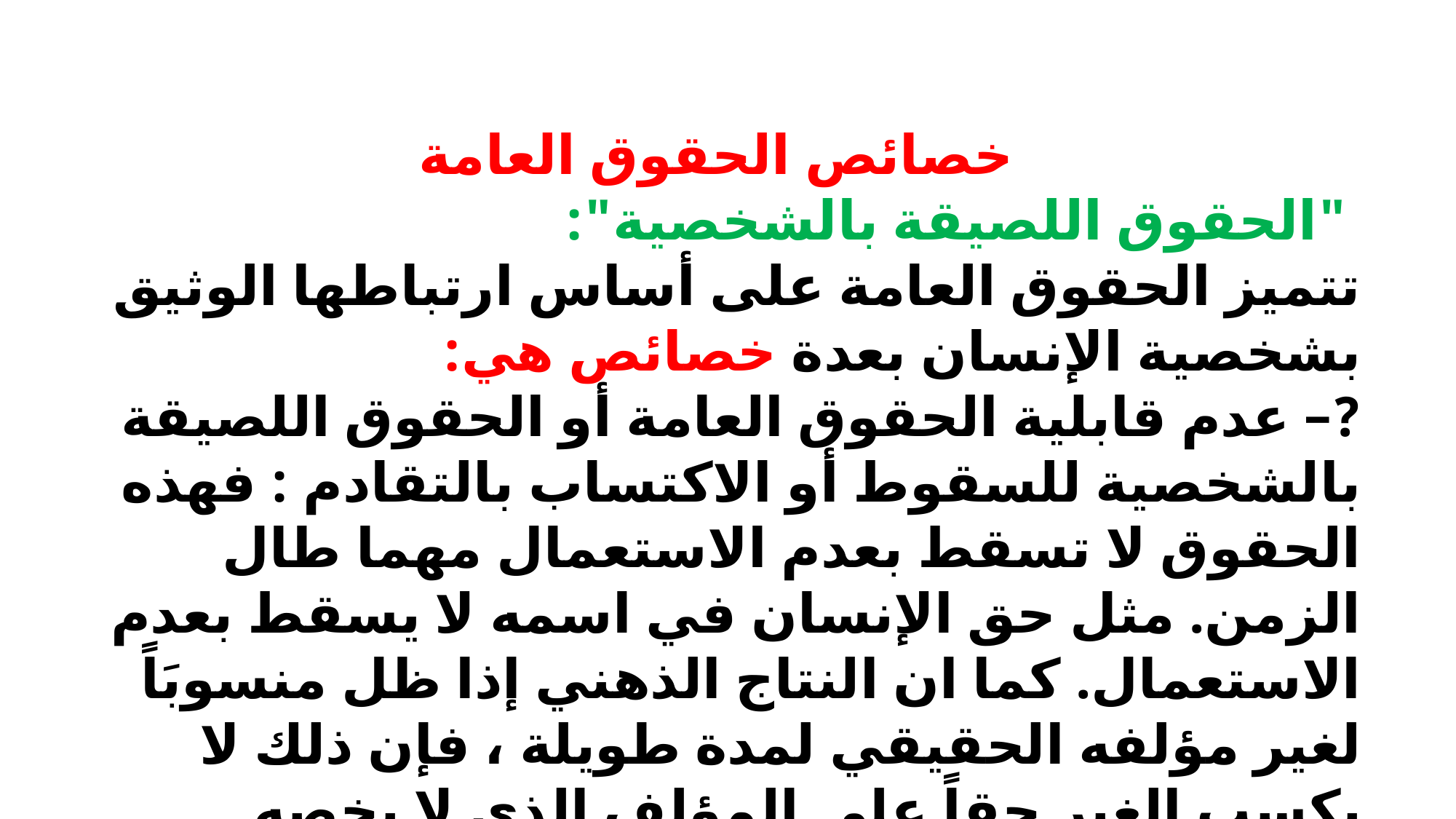

خصائص الحقوق العامة
 "الحقوق اللصيقة بالشخصية":
تتميز الحقوق العامة على أساس ارتباطها الوثيق بشخصية الإنسان بعدة خصائص هي:
?– عدم قابلية الحقوق العامة أو الحقوق اللصيقة بالشخصية للسقوط أو الاكتساب بالتقادم : فهذه الحقوق لا تسقط بعدم الاستعمال مهما طال الزمن. مثل حق الإنسان في اسمه لا يسقط بعدم الاستعمال. كما ان النتاج الذهني إذا ظل منسوبَاً لغير مؤلفه الحقيقي لمدة طويلة ، فإن ذلك لا يكسب الغير حقاً على المؤلف الذى لا يخصه بالفعل.